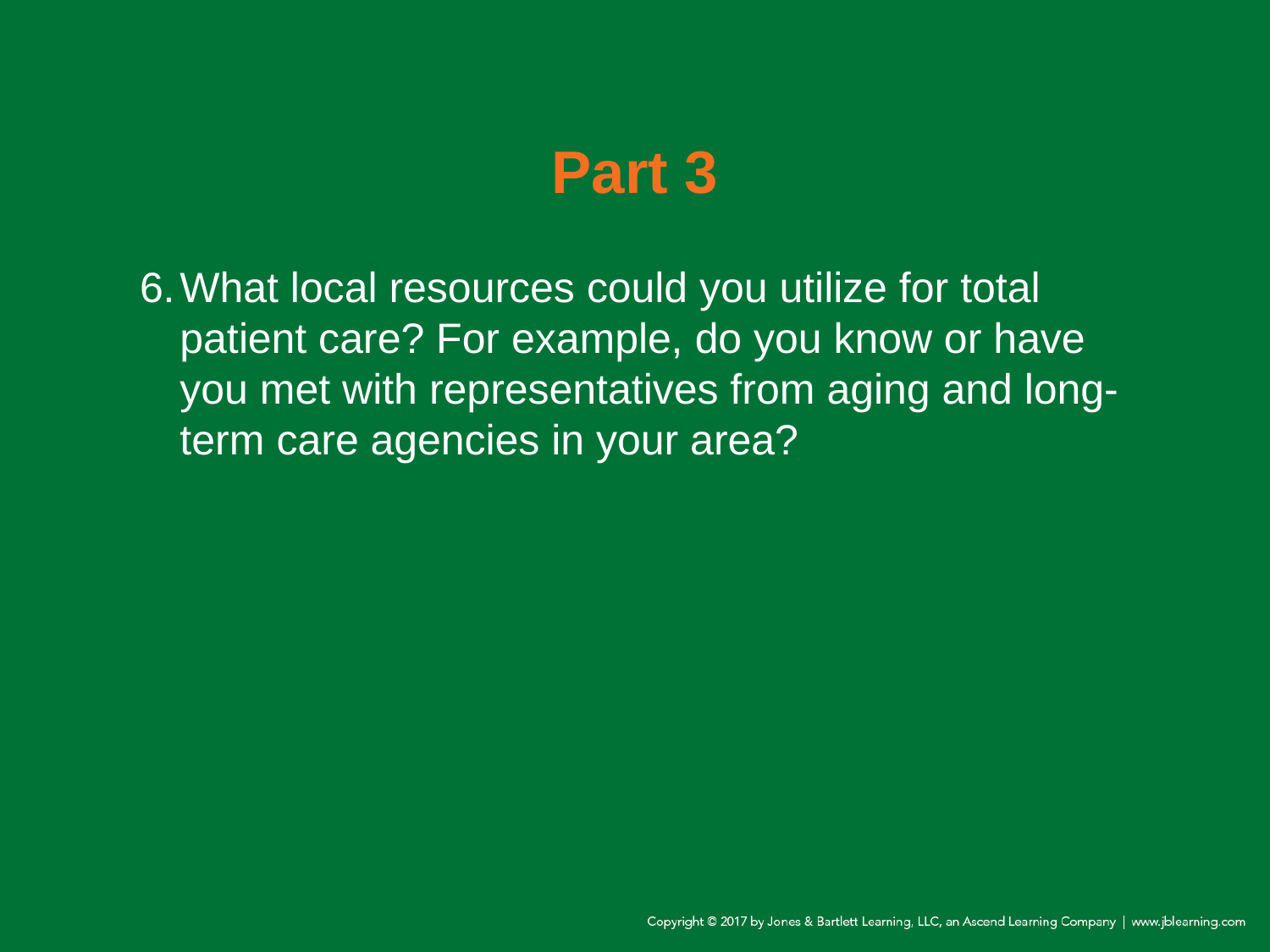

# Part 3
6.	What local resources could you utilize for total patient care? For example, do you know or have you met with representatives from aging and long-term care agencies in your area?